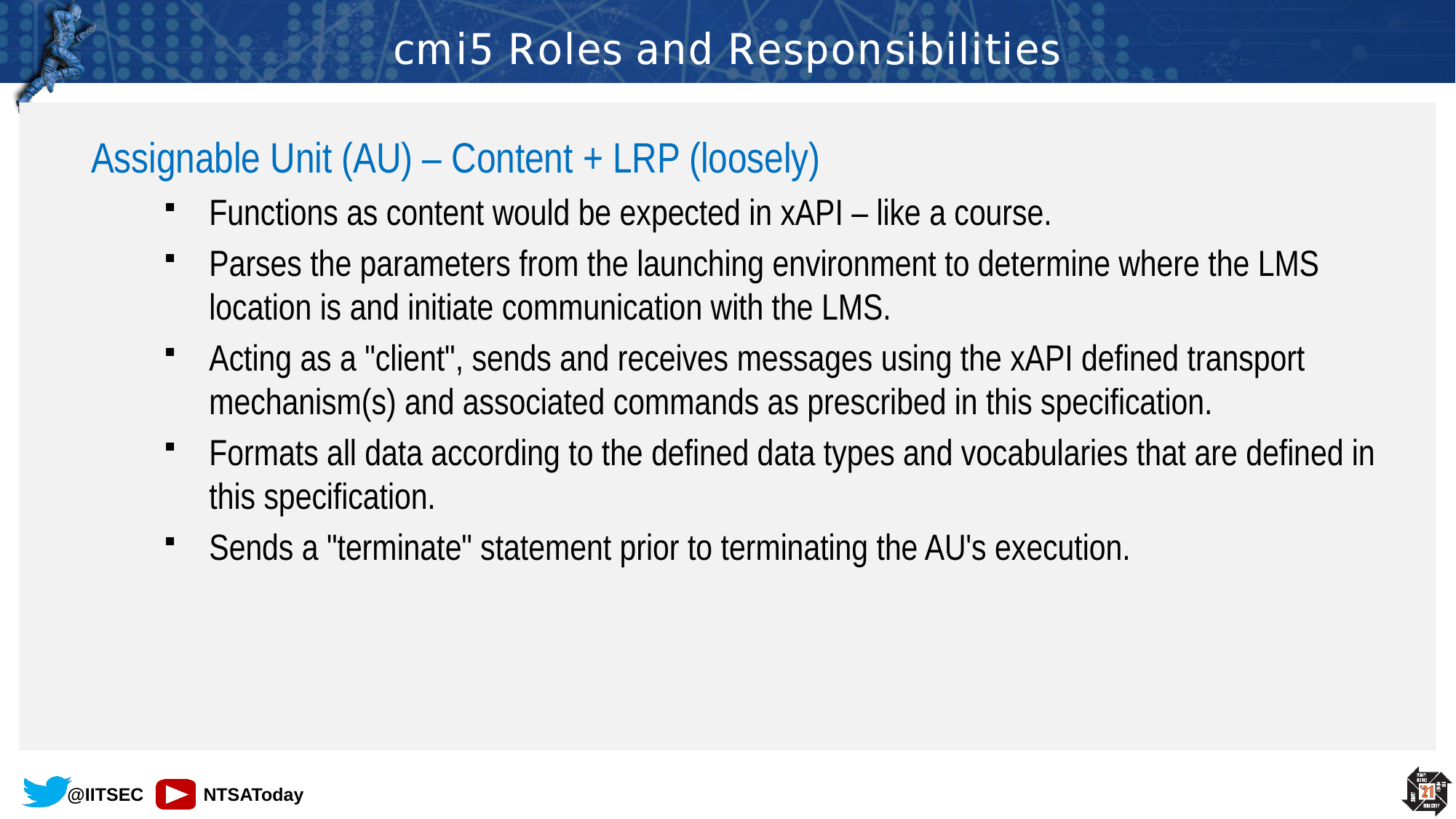

# cmi5 Roles and Responsibilities

Assignable Unit (AU) – Content + LRP (loosely)
Functions as content would be expected in xAPI – like a course.
Parses the parameters from the launching environment to determine where the LMS location is and initiate communication with the LMS.
Acting as a "client", sends and receives messages using the xAPI defined transport mechanism(s) and associated commands as prescribed in this specification.
Formats all data according to the defined data types and vocabularies that are defined in this specification.
Sends a "terminate" statement prior to terminating the AU's execution.